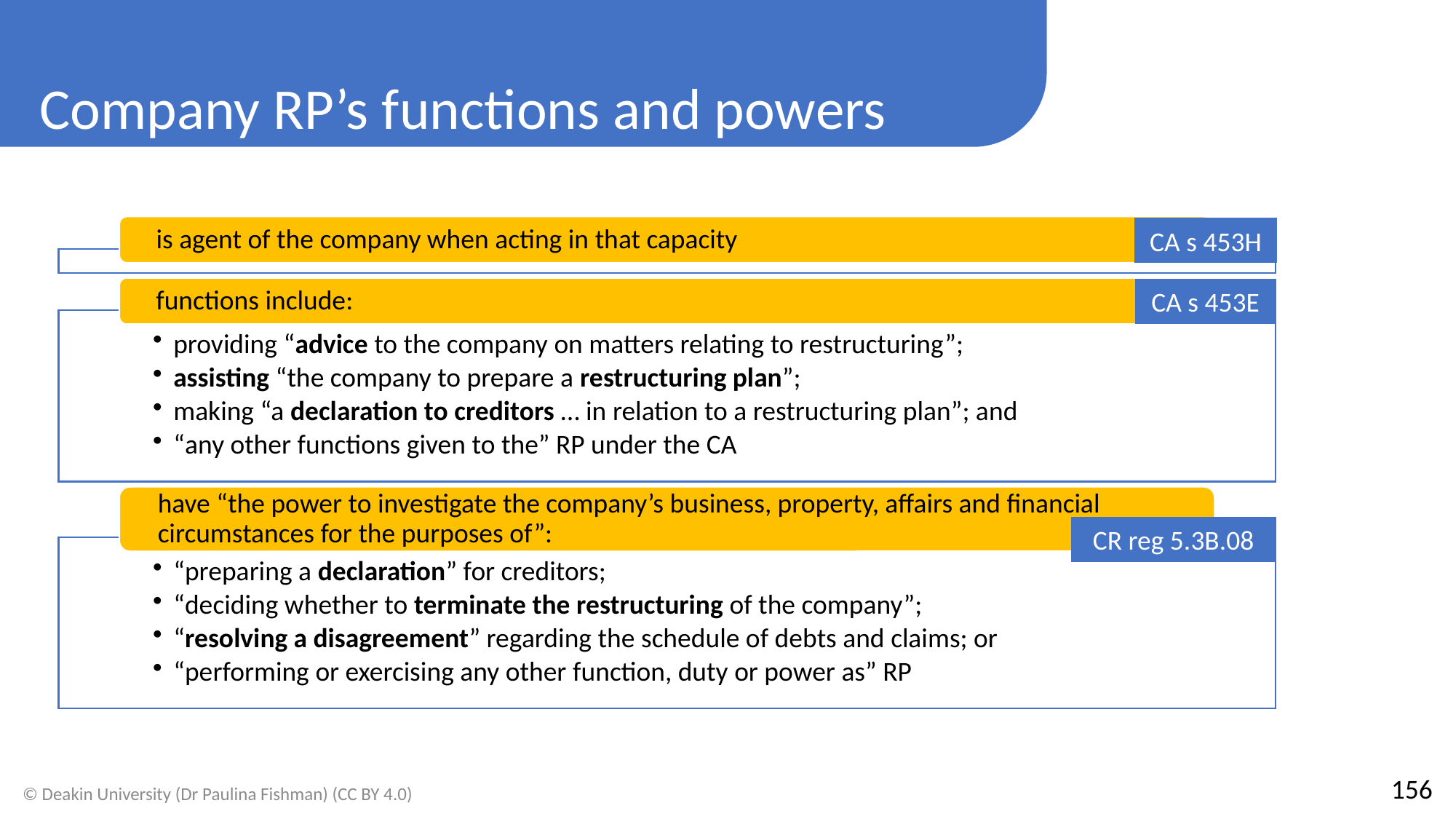

Company RP’s functions and powers
is agent of the company when acting in that capacity
providing “advice to the company on matters relating to restructuring”;
assisting “the company to prepare a restructuring plan”;
making “a declaration to creditors … in relation to a restructuring plan”; and
“any other functions given to the” RP under the CA
functions include:
“preparing a declaration” for creditors;
“deciding whether to terminate the restructuring of the company”;
“resolving a disagreement” regarding the schedule of debts and claims; or
“performing or exercising any other function, duty or power as” RP
have “the power to investigate the company’s business, property, affairs and financial circumstances for the purposes of”:
CA s 453H
CA s 453E
CR reg 5.3B.08
156
© Deakin University (Dr Paulina Fishman) (CC BY 4.0)